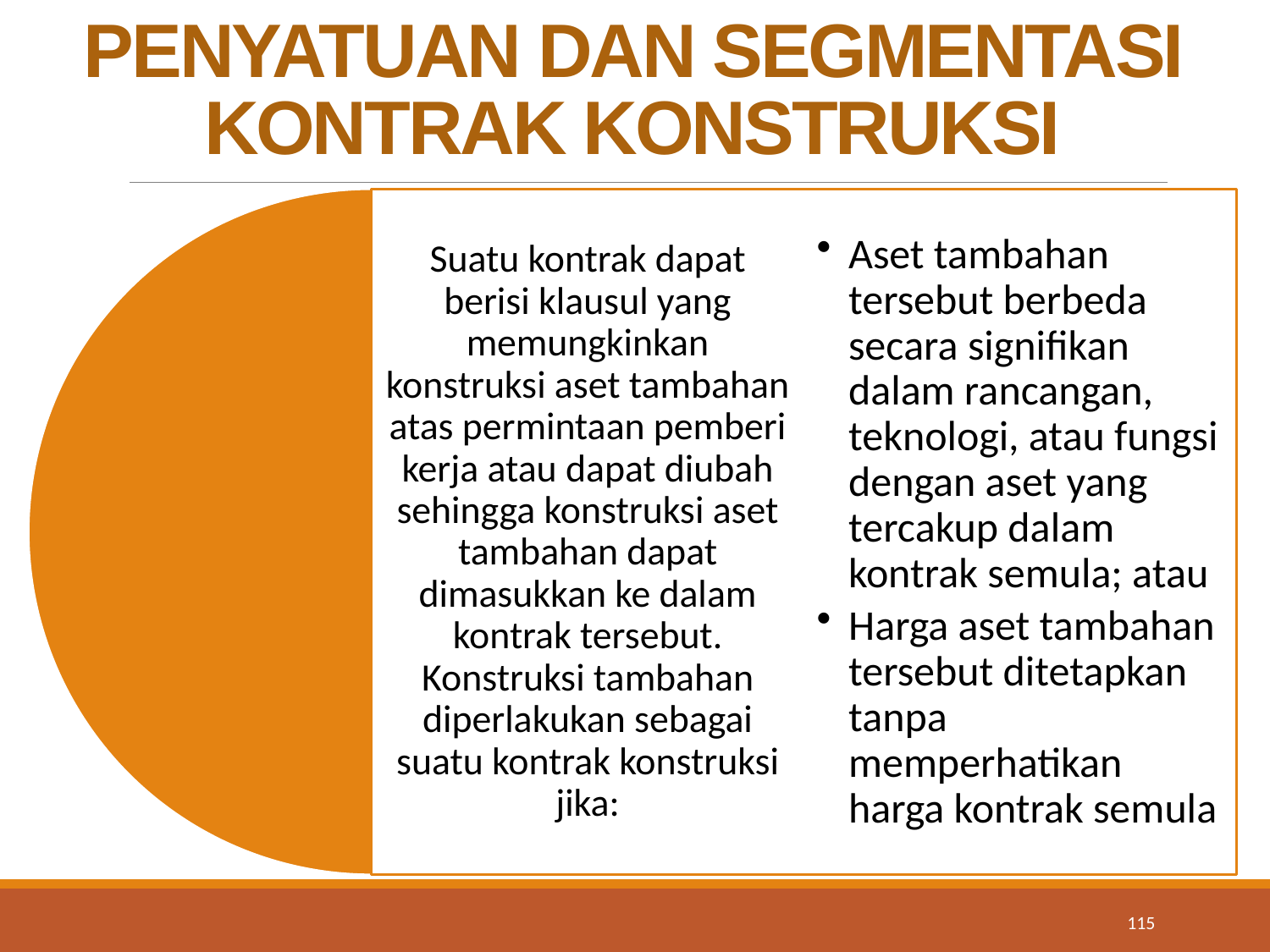

# PENYATUAN DAN SEGMENTASI KONTRAK KONSTRUKSI
Suatu kontrak dapat berisi klausul yang memungkinkan konstruksi aset tambahan atas permintaan pemberi kerja atau dapat diubah sehingga konstruksi aset tambahan dapat dimasukkan ke dalam kontrak tersebut. Konstruksi tambahan diperlakukan sebagai suatu kontrak konstruksi jika:
Aset tambahan tersebut berbeda secara signifikan dalam rancangan, teknologi, atau fungsi dengan aset yang tercakup dalam kontrak semula; atau
Harga aset tambahan tersebut ditetapkan tanpa memperhatikan harga kontrak semula
115